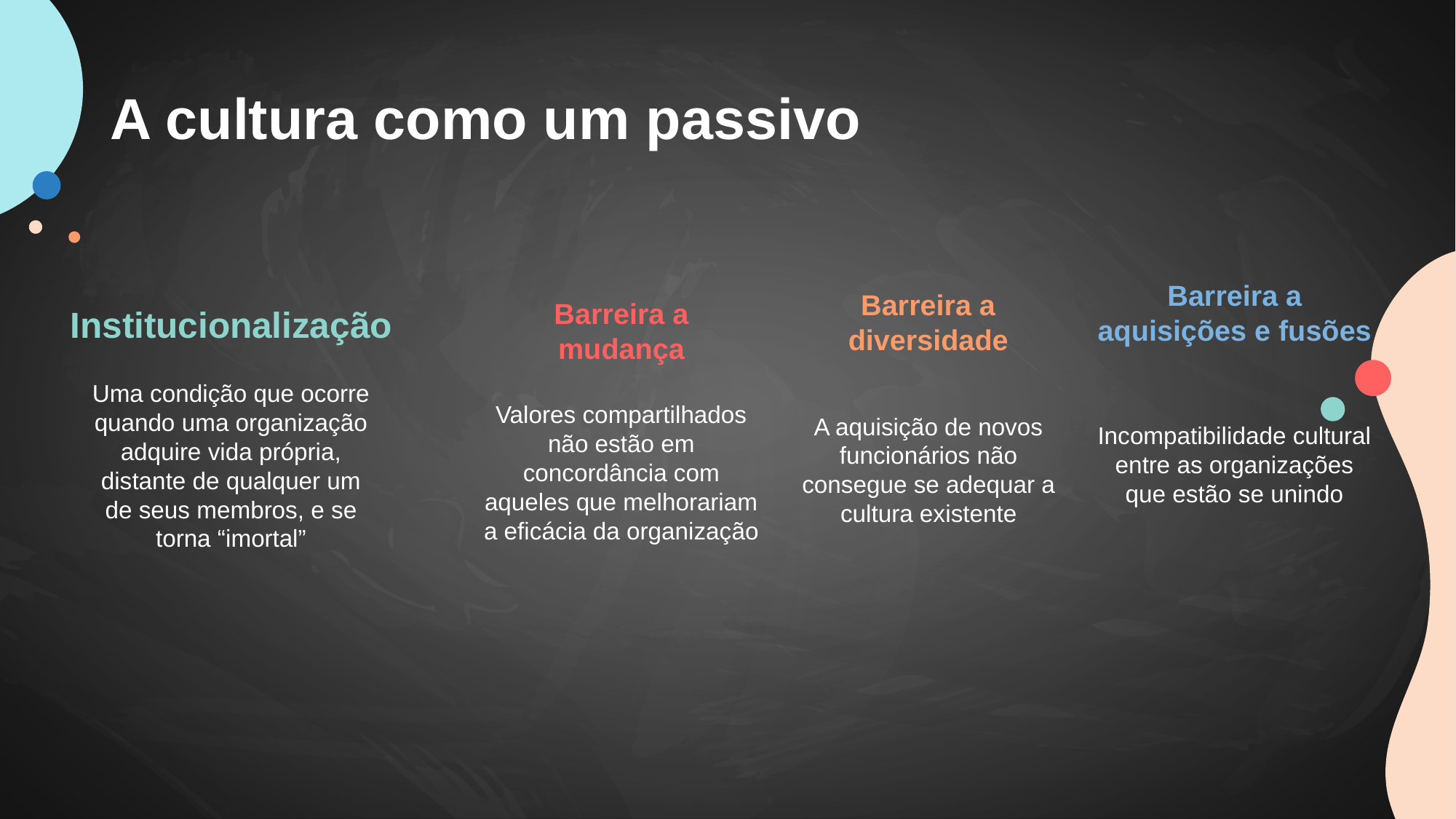

# A cultura como um passivo
Institucionalização
Barreira a aquisições e fusões
Barreira a diversidade
Barreira a mudança
Uma condição que ocorre quando uma organização adquire vida própria, distante de qualquer um de seus membros, e se torna “imortal”
Valores compartilhados não estão em concordância com aqueles que melhorariam a eficácia da organização
A aquisição de novos funcionários não consegue se adequar a cultura existente
Incompatibilidade cultural entre as organizações que estão se unindo